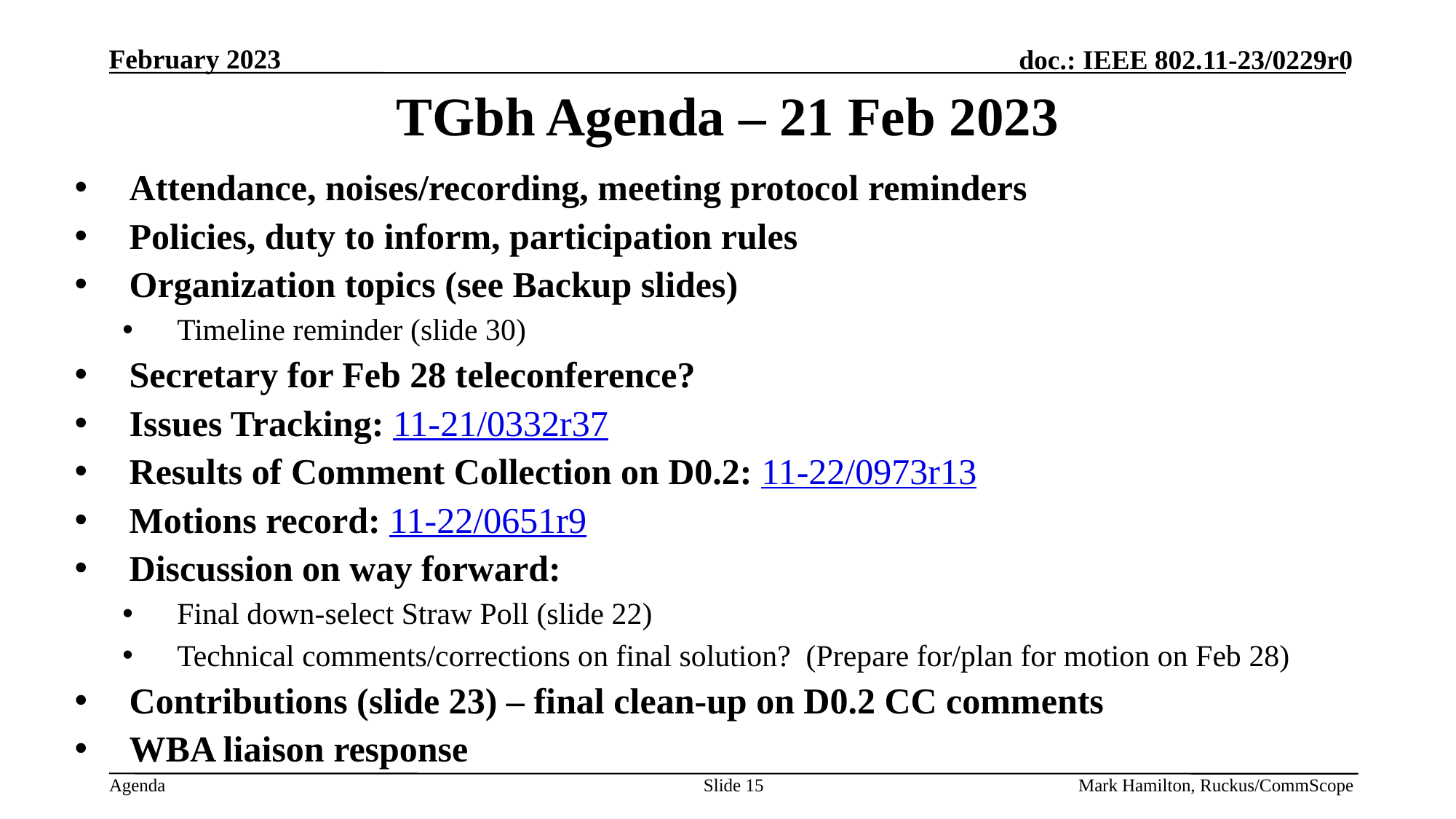

# TGbh Agenda – 21 Feb 2023
Attendance, noises/recording, meeting protocol reminders
Policies, duty to inform, participation rules
Organization topics (see Backup slides)
Timeline reminder (slide 30)
Secretary for Feb 28 teleconference?
Issues Tracking: 11-21/0332r37
Results of Comment Collection on D0.2: 11-22/0973r13
Motions record: 11-22/0651r9
Discussion on way forward:
Final down-select Straw Poll (slide 22)
Technical comments/corrections on final solution?  (Prepare for/plan for motion on Feb 28)
Contributions (slide 23) – final clean-up on D0.2 CC comments
WBA liaison response

Slide 15